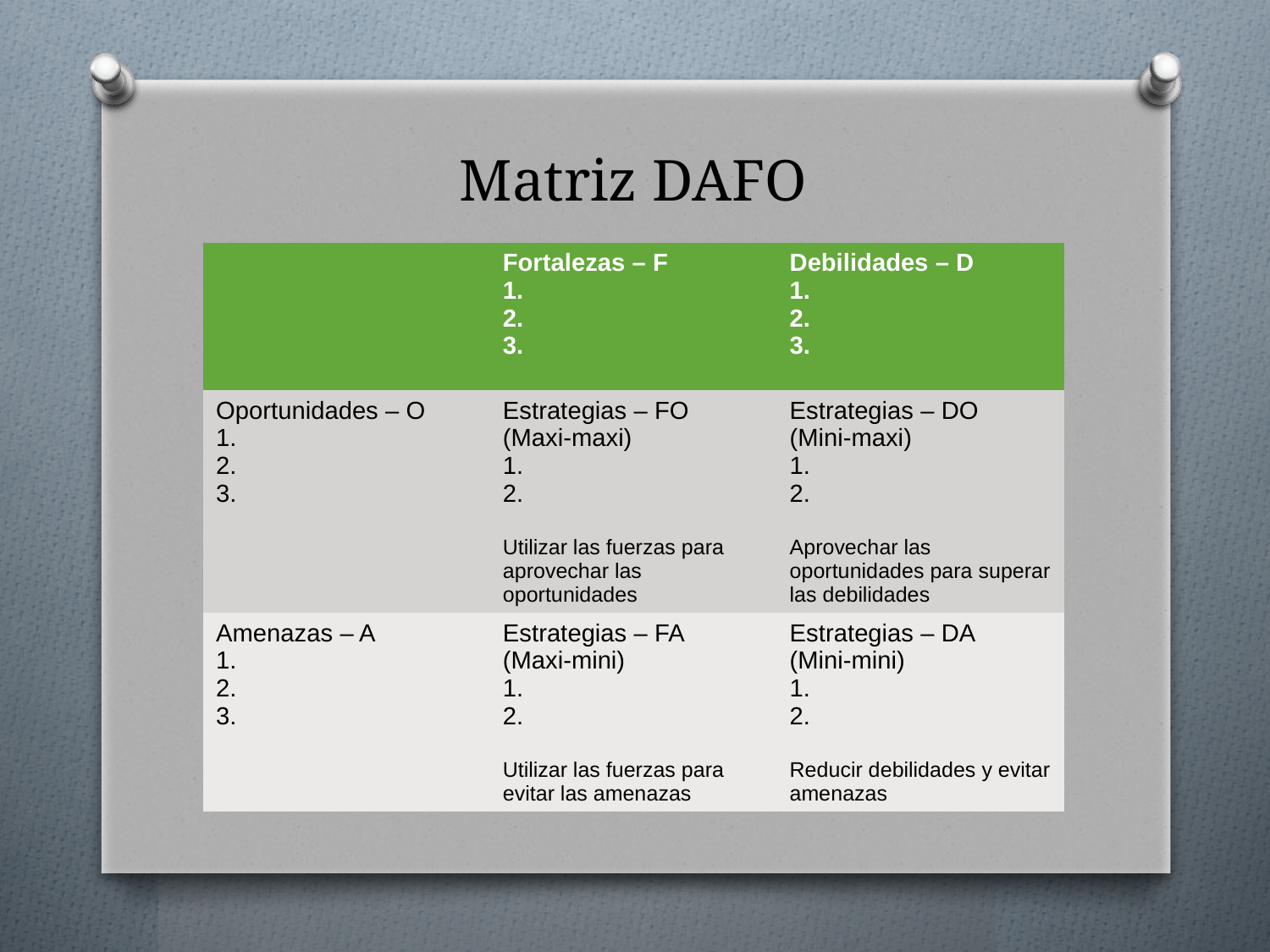

# Matriz DAFO
|  | Fortalezas – F 1. 2. 3. | Debilidades – D 1. 2. 3. |
| --- | --- | --- |
| Oportunidades – O 1. 2. 3. | Estrategias – FO (Maxi-maxi) 1. 2. Utilizar las fuerzas para aprovechar las oportunidades | Estrategias – DO (Mini-maxi) 1. 2. Aprovechar las oportunidades para superar las debilidades |
| Amenazas – A 1. 2. 3. | Estrategias – FA (Maxi-mini) 1. 2. Utilizar las fuerzas para evitar las amenazas | Estrategias – DA (Mini-mini) 1. 2. Reducir debilidades y evitar amenazas |